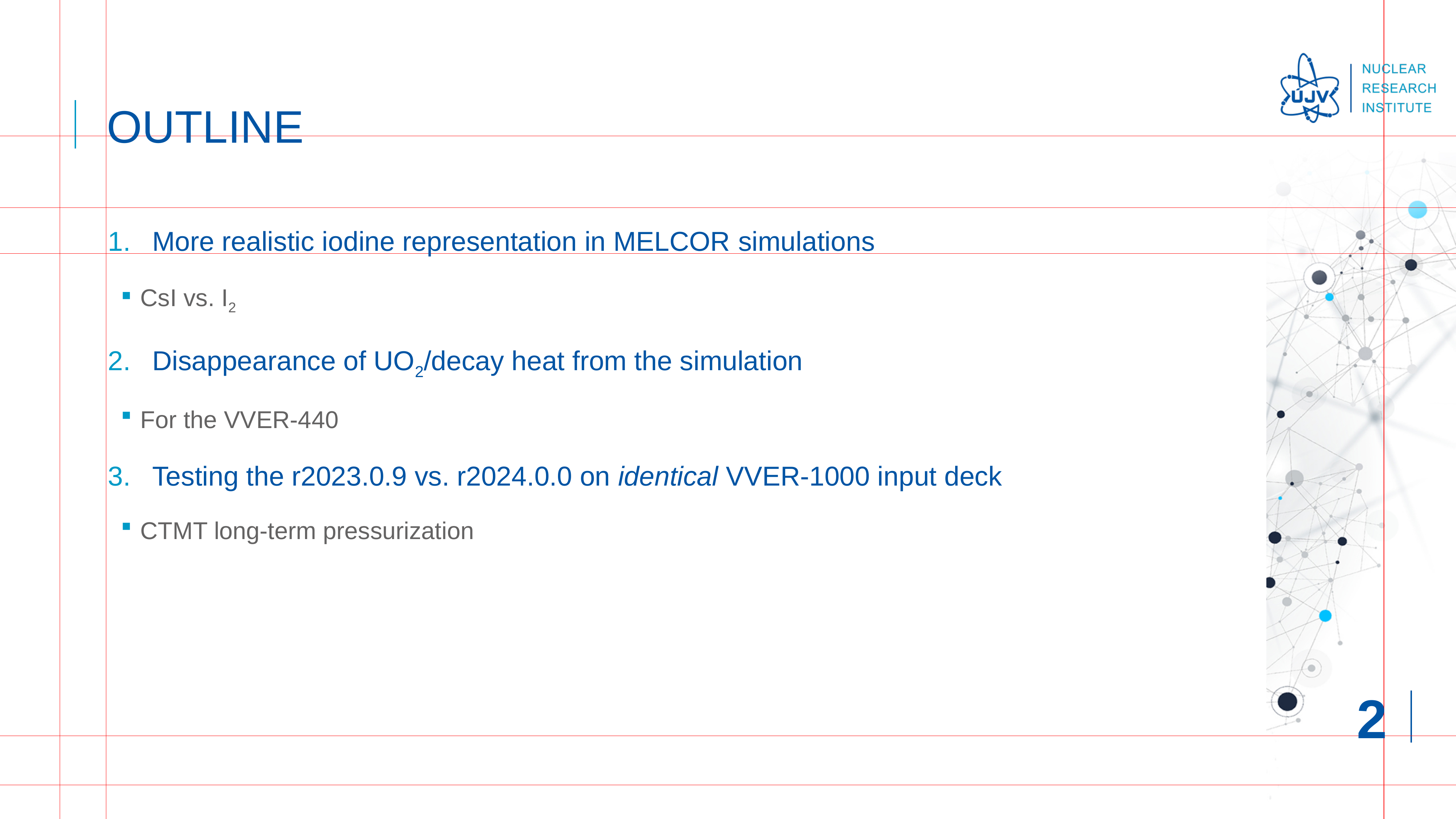

# Outline
More realistic iodine representation in MELCOR simulations
 CsI vs. I2
Disappearance of UO2/decay heat from the simulation
 For the VVER-440
Testing the r2023.0.9 vs. r2024.0.0 on identical VVER-1000 input deck
 CTMT long-term pressurization

2